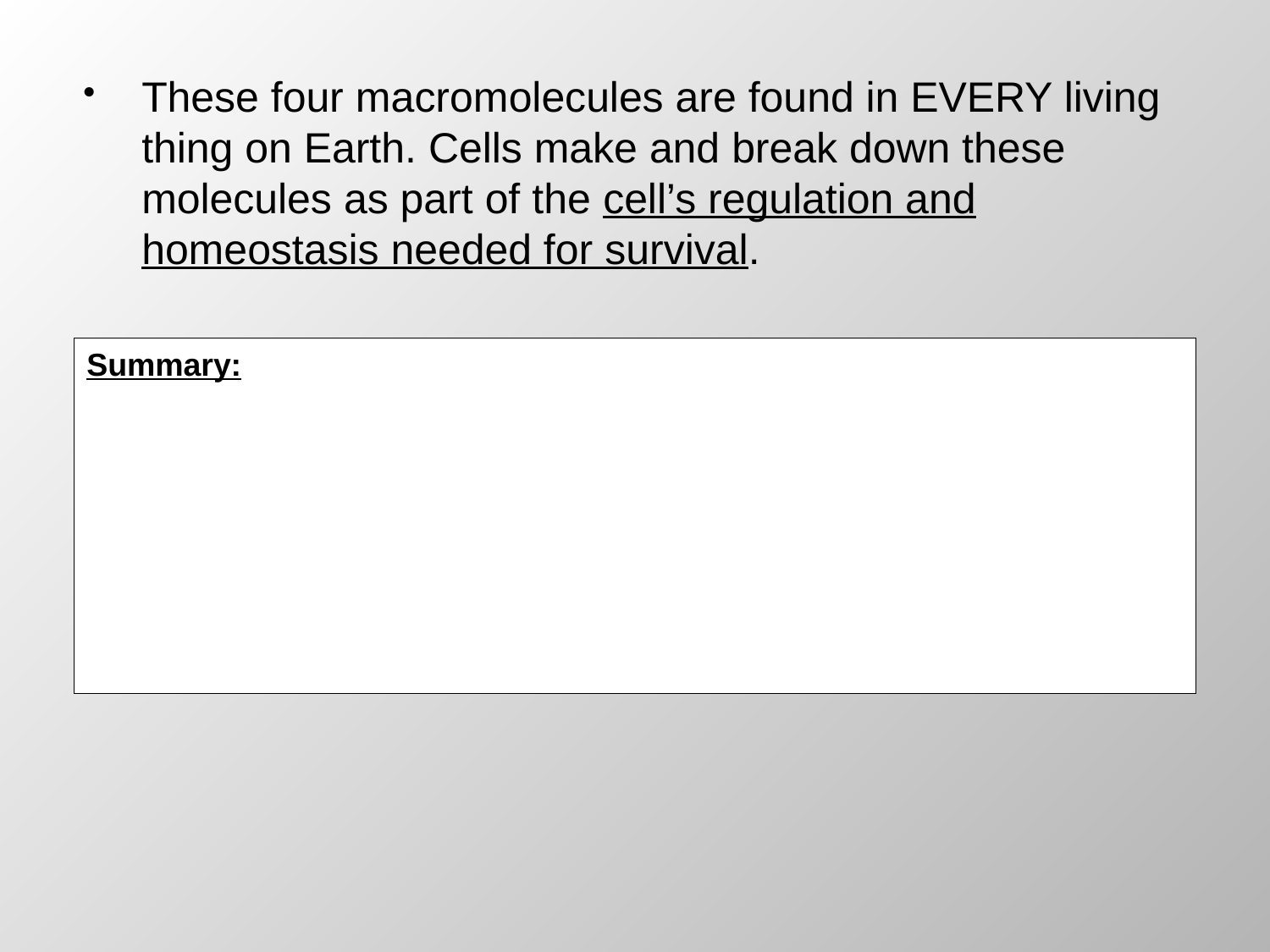

These four macromolecules are found in EVERY living thing on Earth. Cells make and break down these molecules as part of the cell’s regulation and homeostasis needed for survival.

Summary: